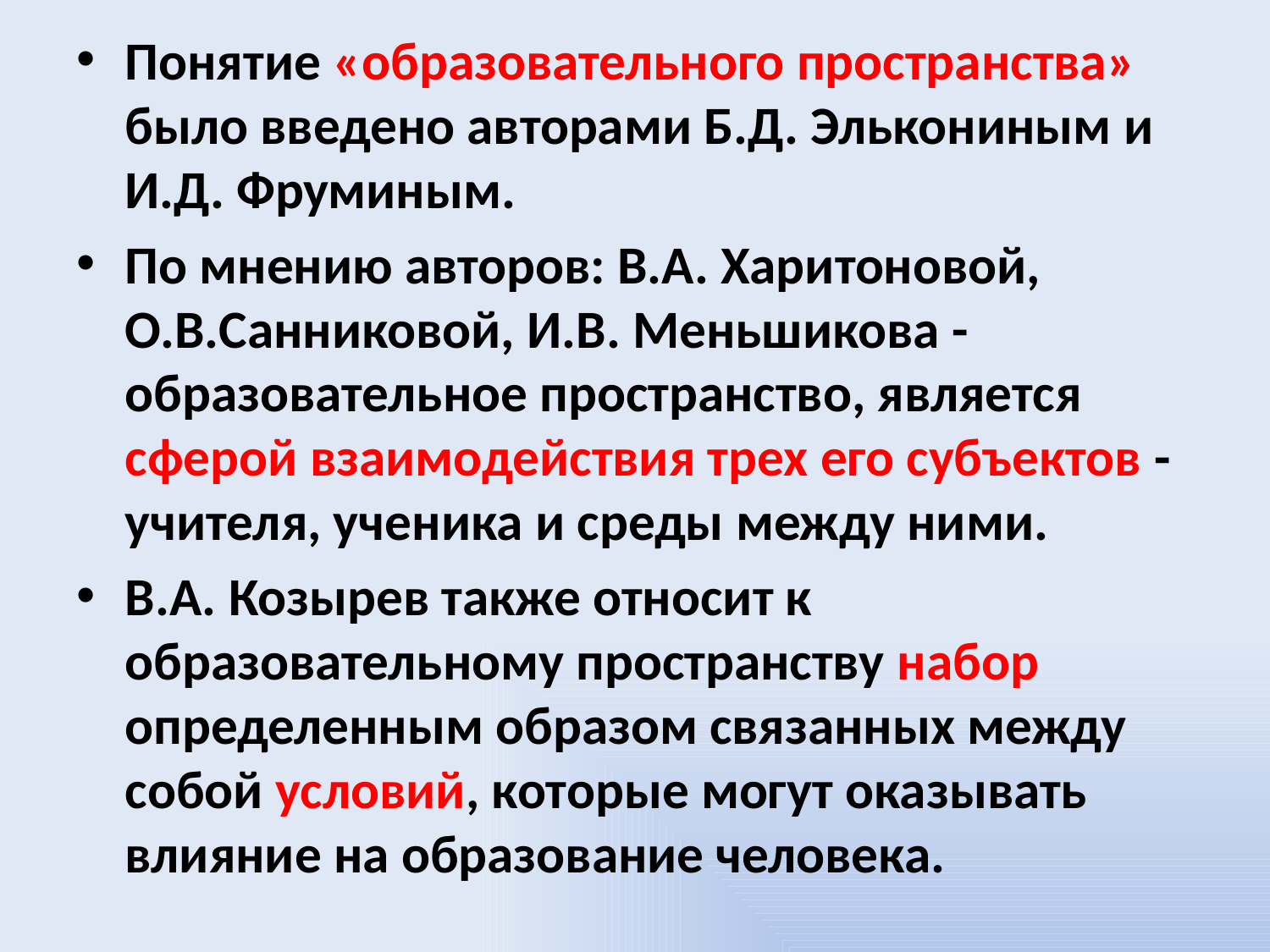

Понятие «образовательного пространства» было введено авторами Б.Д. Элькониным и И.Д. Фруминым.
По мнению авторов: В.А. Харитоновой, О.В.Санниковой, И.В. Меньшикова - образовательное пространство, является сферой взаимодействия трех его субъектов - учителя, ученика и среды между ними.
В.А. Козырев также относит к образовательному пространству набор определенным образом связанных между собой условий, которые могут оказывать влияние на образование человека.